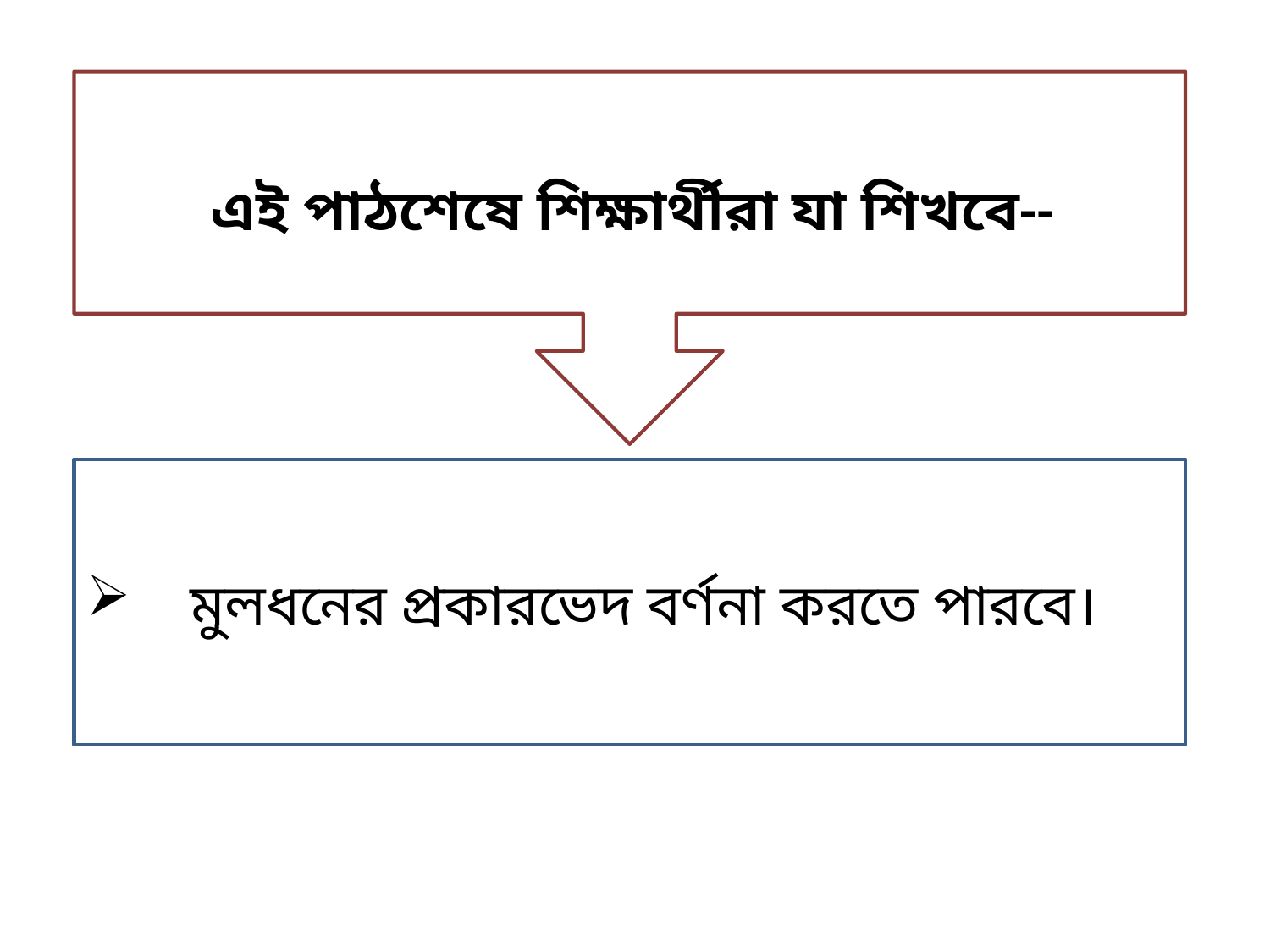

এই পাঠশেষে শিক্ষার্থীরা যা শিখবে--

মুলধনের প্রকারভেদ বর্ণনা করতে পারবে।